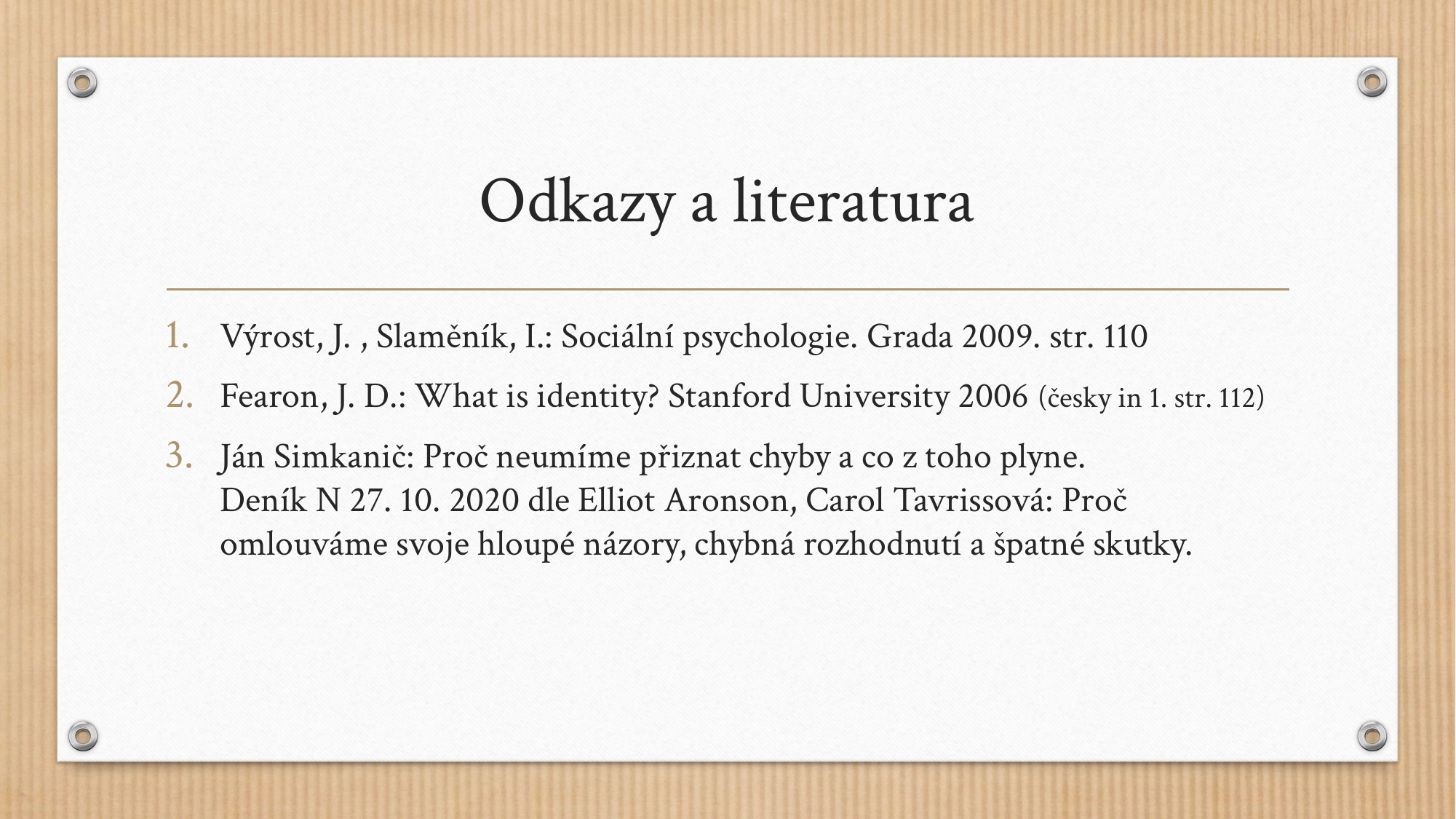

# Odkazy a literatura
Výrost, J. , Slaměník, I.: Sociální psychologie. Grada 2009. str. 110
Fearon, J. D.: What is identity? Stanford University 2006 (česky in 1. str. 112)
Ján Simkanič: Proč neumíme přiznat chyby a co z toho plyne.
Deník N 27. 10. 2020 dle Elliot Aronson, Carol Tavrissová: Proč omlouváme svoje hloupé názory, chybná rozhodnutí a špatné skutky.